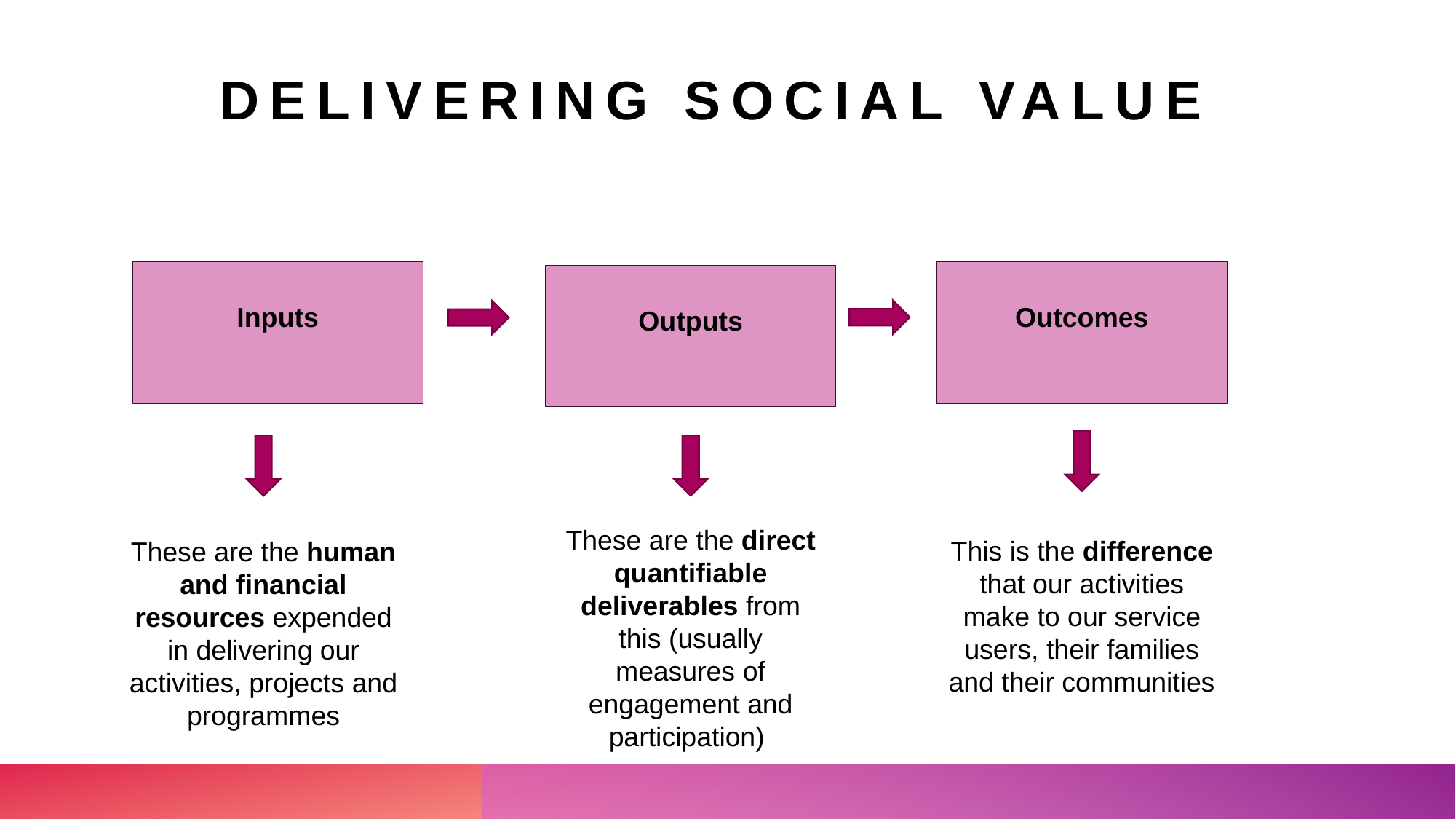

# Delivering Social Value

Inputs

Outcomes

Outputs

These are the direct quantifiable deliverables from this (usually measures of engagement and participation)
This is the difference that our activities make to our service users, their families and their communities
These are the human and financial resources expended in delivering our activities, projects and programmes